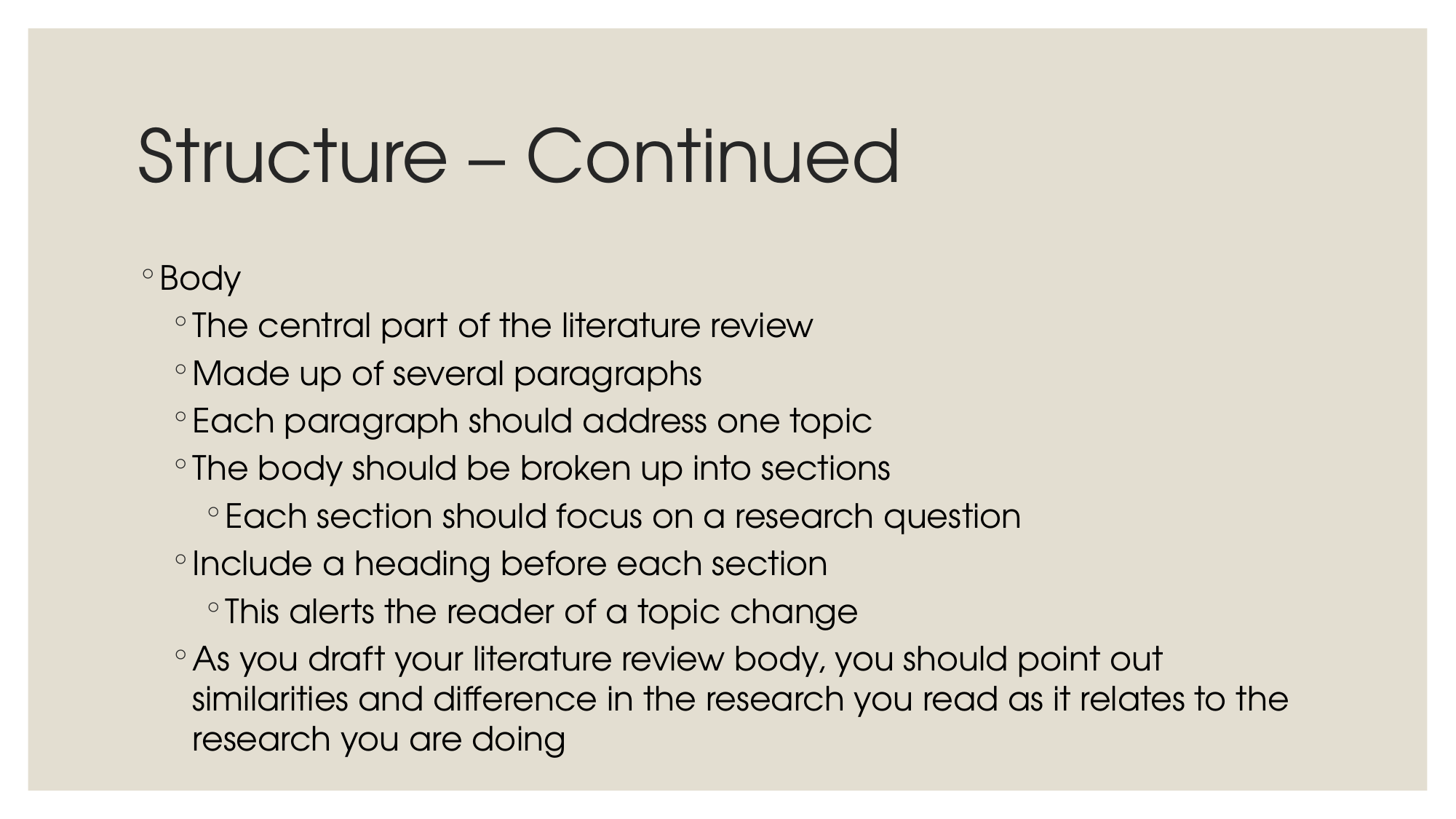

# Structure – Continued
Body
The central part of the literature review
Made up of several paragraphs
Each paragraph should address one topic
The body should be broken up into sections
Each section should focus on a research question
Include a heading before each section
This alerts the reader of a topic change
As you draft your literature review body, you should point out similarities and difference in the research you read as it relates to the research you are doing